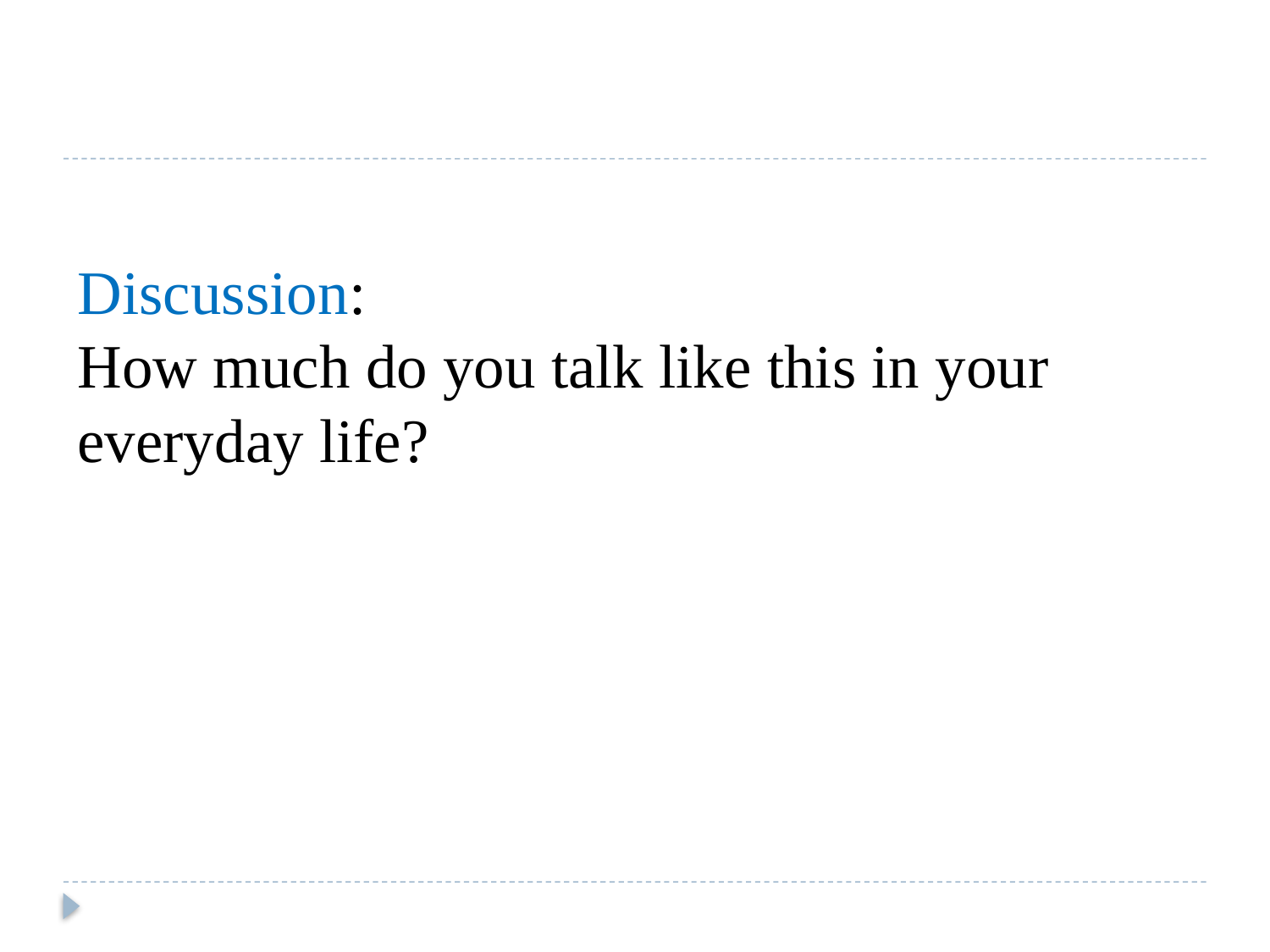

#
Discussion:
How much do you talk like this in your everyday life?